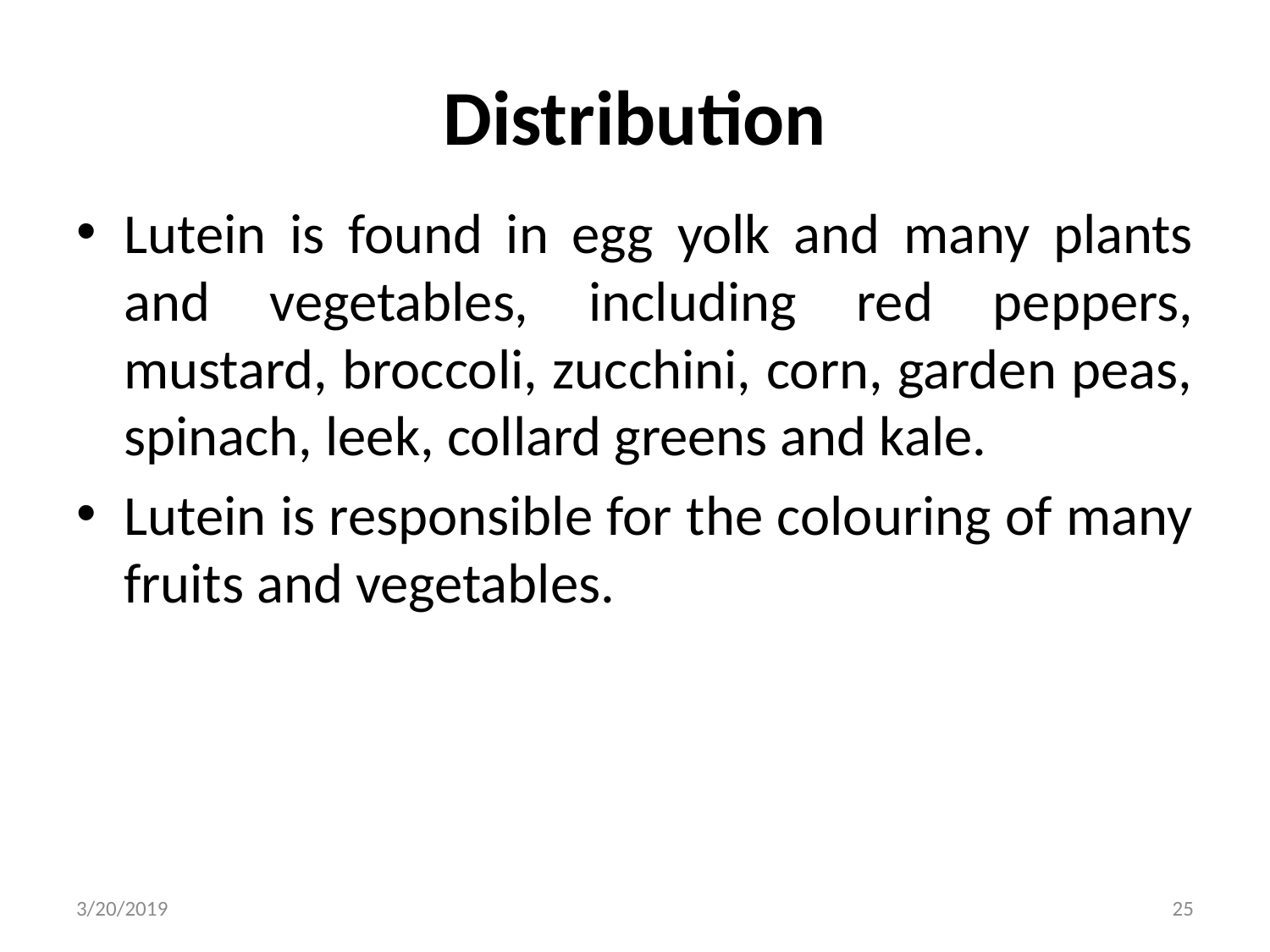

# Distribution
Lutein is found in egg yolk and many plants and vegetables, including red peppers, mustard, broccoli, zucchini, corn, garden peas, spinach, leek, collard greens and kale.
Lutein is responsible for the colouring of many fruits and vegetables.
3/20/2019
25